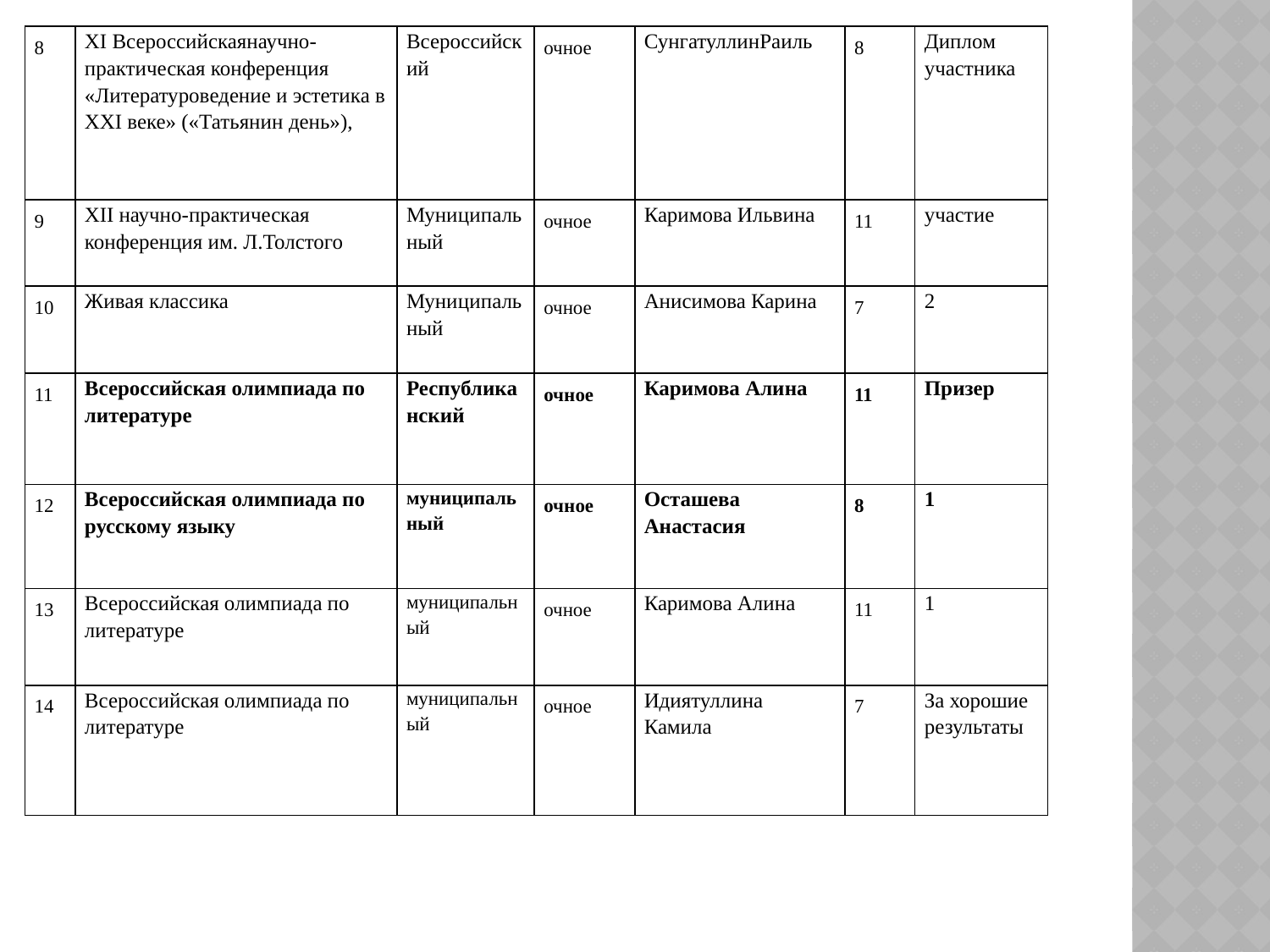

| 8 | XI Всероссийскаянаучно-практическая конференция «Литературоведение и эстетика в XXI веке» («Татьянин день»), | Всероссийский | очное | СунгатуллинРаиль | 8 | Диплом участника |
| --- | --- | --- | --- | --- | --- | --- |
| 9 | XII научно-практическая конференция им. Л.Толстого | Муниципальный | очное | Каримова Ильвина | 11 | участие |
| 10 | Живая классика | Муниципальный | очное | Анисимова Карина | 7 | 2 |
| 11 | Всероссийская олимпиада по литературе | Республиканский | очное | Каримова Алина | 11 | Призер |
| 12 | Всероссийская олимпиада по русскому языку | муниципальный | очное | Осташева Анастасия | 8 | 1 |
| 13 | Всероссийская олимпиада по литературе | муниципальный | очное | Каримова Алина | 11 | 1 |
| 14 | Всероссийская олимпиада по литературе | муниципальный | очное | Идиятуллина Камила | 7 | За хорошие результаты |